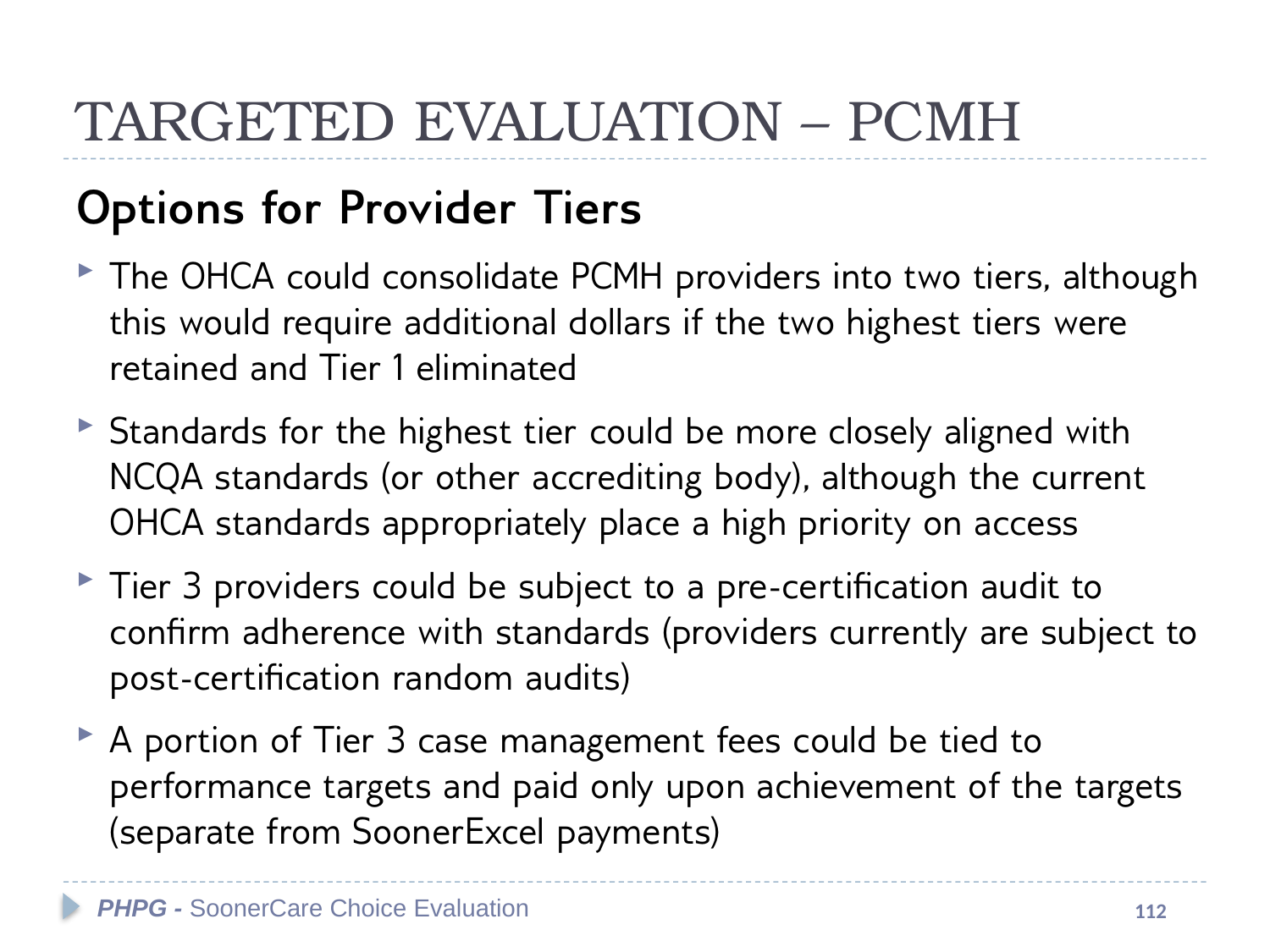

# TARGETED EVALUATION – PCMH
Options for Provider Tiers
The OHCA could consolidate PCMH providers into two tiers, although this would require additional dollars if the two highest tiers were retained and Tier 1 eliminated
Standards for the highest tier could be more closely aligned with NCQA standards (or other accrediting body), although the current OHCA standards appropriately place a high priority on access
Tier 3 providers could be subject to a pre-certification audit to confirm adherence with standards (providers currently are subject to post-certification random audits)
A portion of Tier 3 case management fees could be tied to  performance targets and paid only upon achievement of the targets (separate from SoonerExcel payments)

PHPG - SoonerCare Choice Evaluation
112